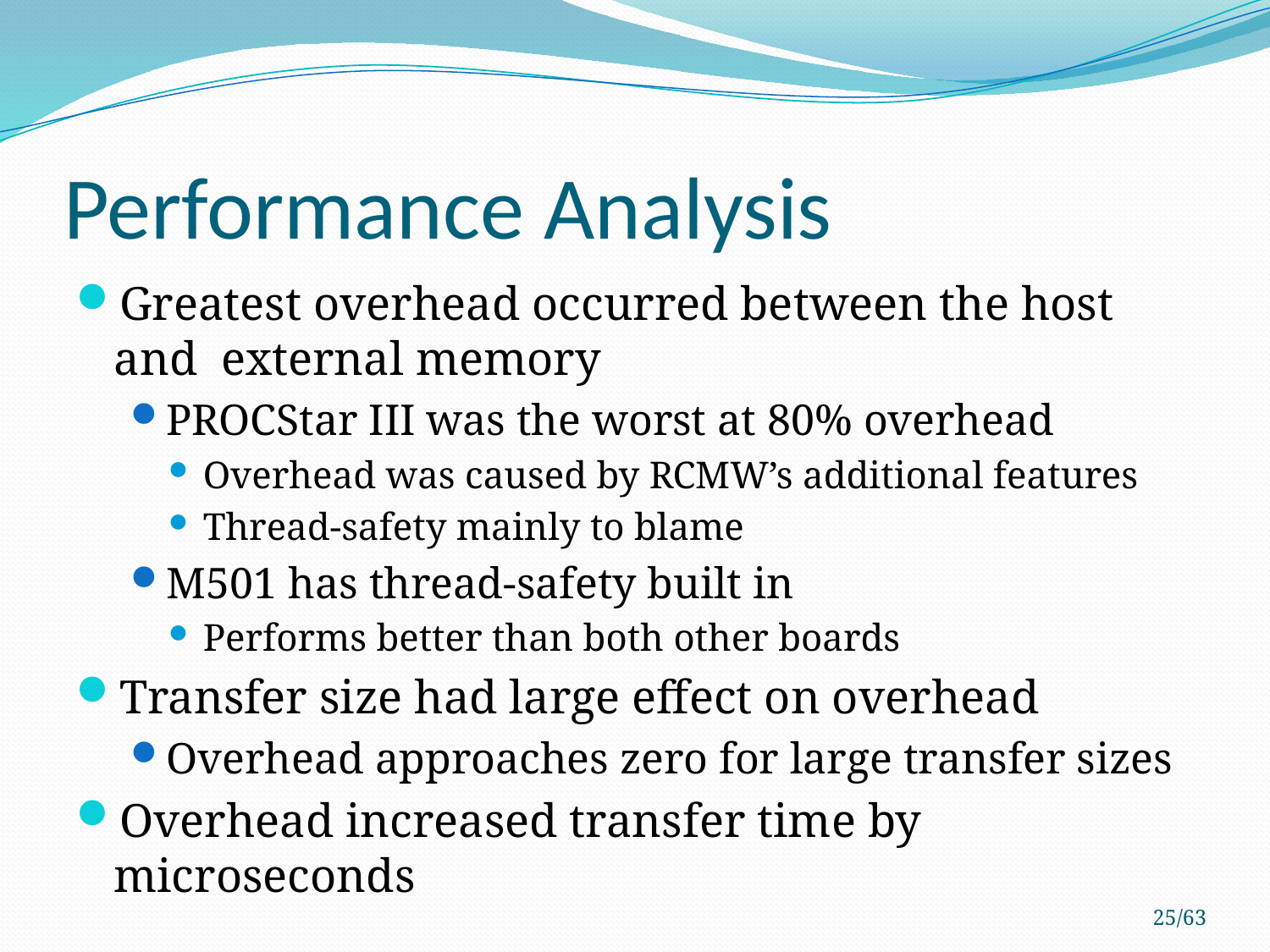

# Performance Analysis
Greatest overhead occurred between the host and  external memory
PROCStar III was the worst at 80% overhead
Overhead was caused by RCMW’s additional features
Thread-safety mainly to blame
M501 has thread-safety built in
Performs better than both other boards
Transfer size had large effect on overhead
Overhead approaches zero for large transfer sizes
Overhead increased transfer time by microseconds

25/63